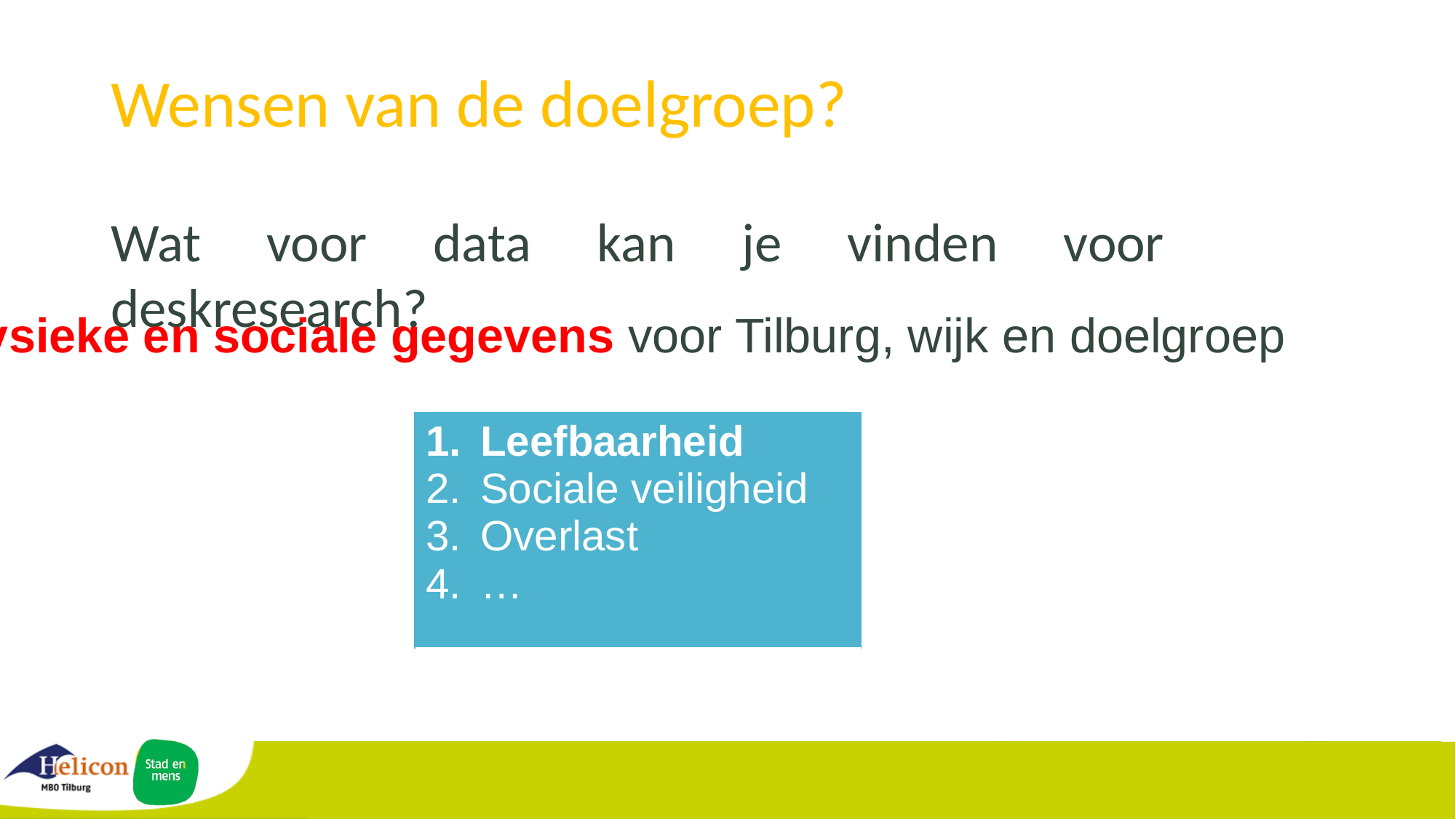

Wensen van de doelgroep?
Wat voor data kan je vinden voor deskresearch?
Fysieke en sociale gegevens voor Tilburg, wijk en doelgroep
| Leefbaarheid Sociale veiligheid Overlast … |
| --- |